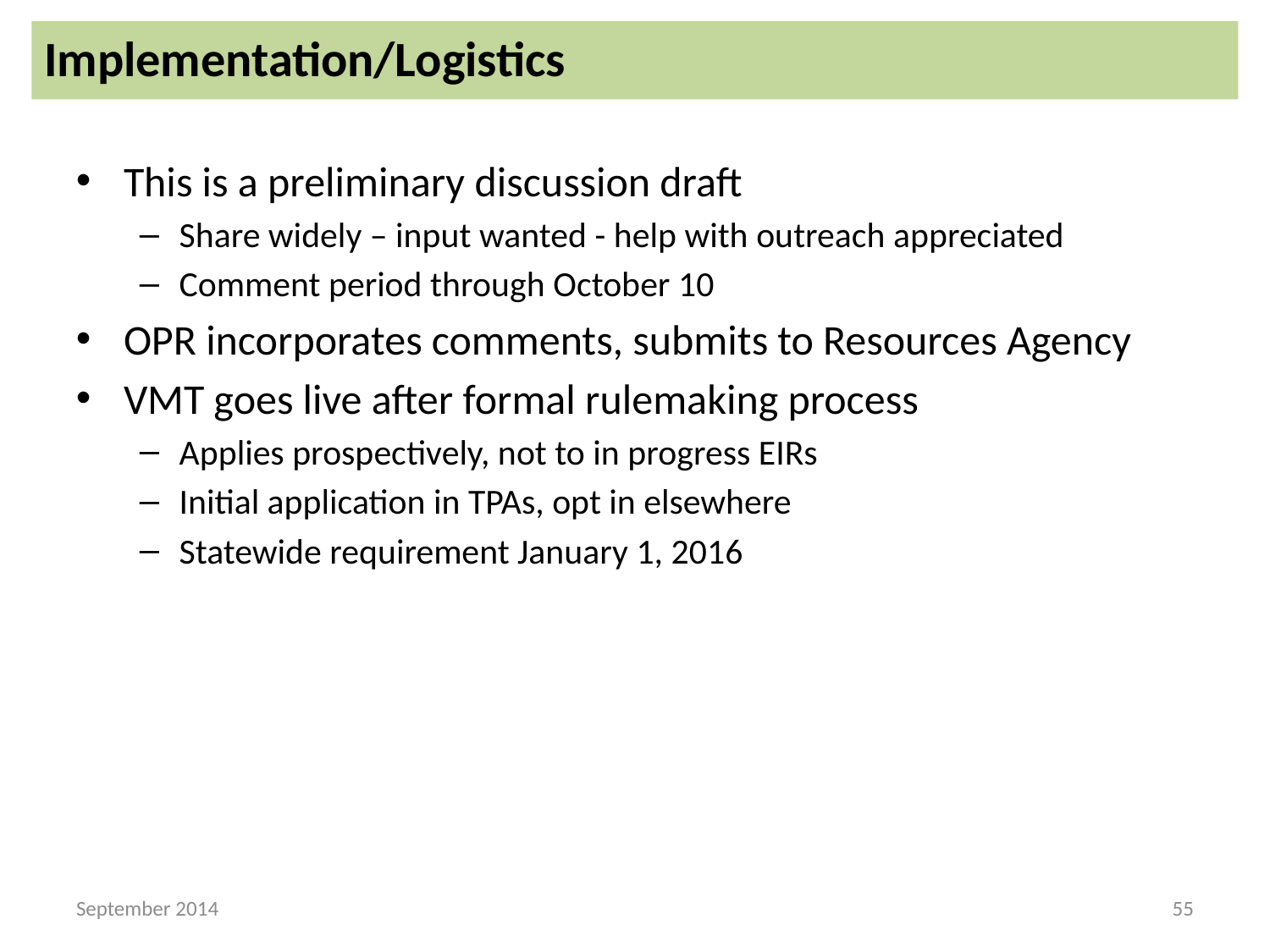

Implementation/Logistics
This is a preliminary discussion draft
Share widely – input wanted - help with outreach appreciated
Comment period through October 10
OPR incorporates comments, submits to Resources Agency
VMT goes live after formal rulemaking process
Applies prospectively, not to in progress EIRs
Initial application in TPAs, opt in elsewhere
Statewide requirement January 1, 2016

September 2014
55